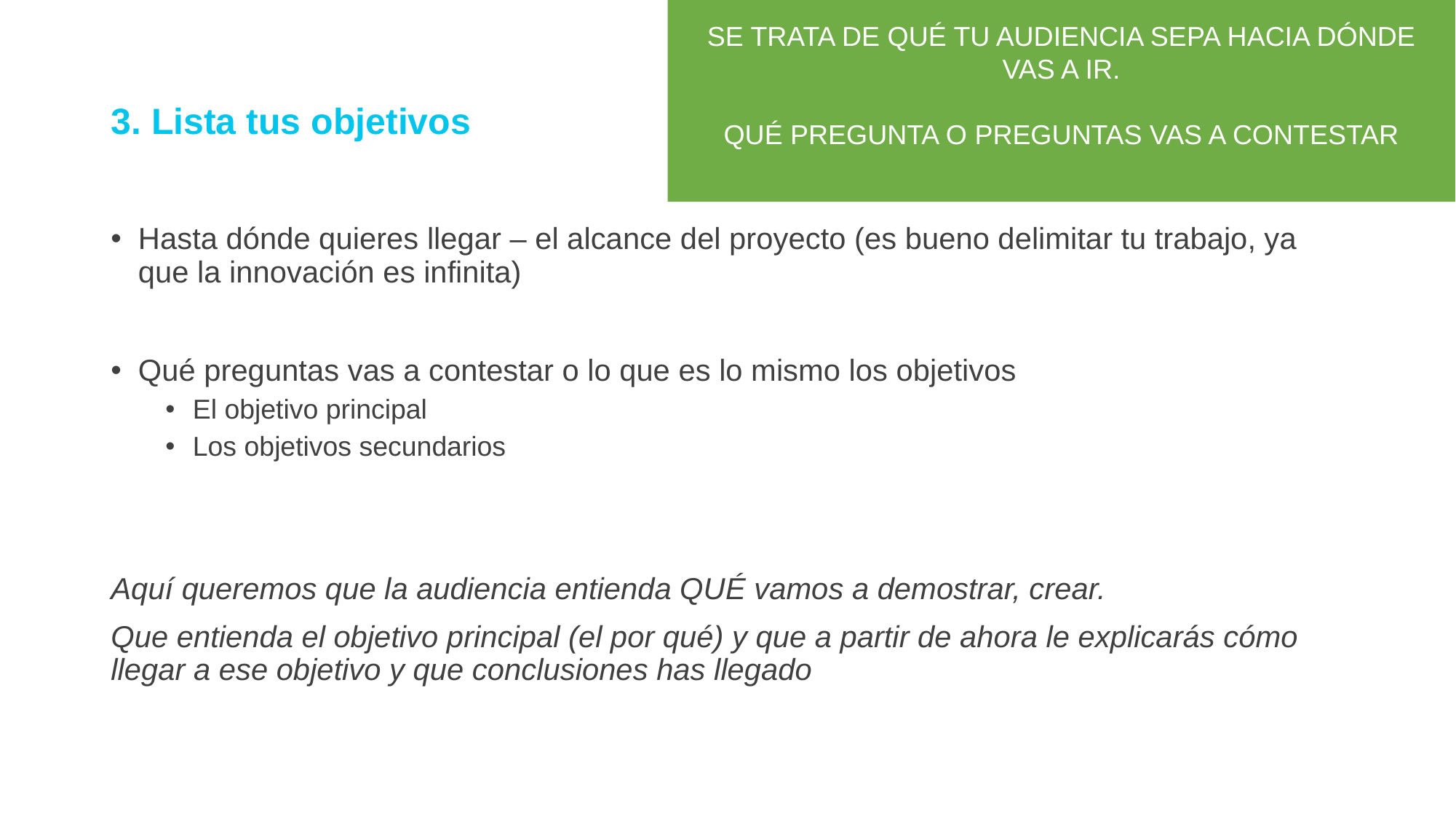

SE TRATA DE QUÉ TU AUDIENCIA SEPA HACIA DÓNDE VAS A IR.

QUÉ PREGUNTA O PREGUNTAS VAS A CONTESTAR

# 3. Lista tus objetivos

Hasta dónde quieres llegar – el alcance del proyecto (es bueno delimitar tu trabajo, ya que la innovación es infinita)

Qué preguntas vas a contestar o lo que es lo mismo los objetivos
El objetivo principal
Los objetivos secundarios

Aquí queremos que la audiencia entienda QUÉ vamos a demostrar, crear.
Que entienda el objetivo principal (el por qué) y que a partir de ahora le explicarás cómo llegar a ese objetivo y que conclusiones has llegado